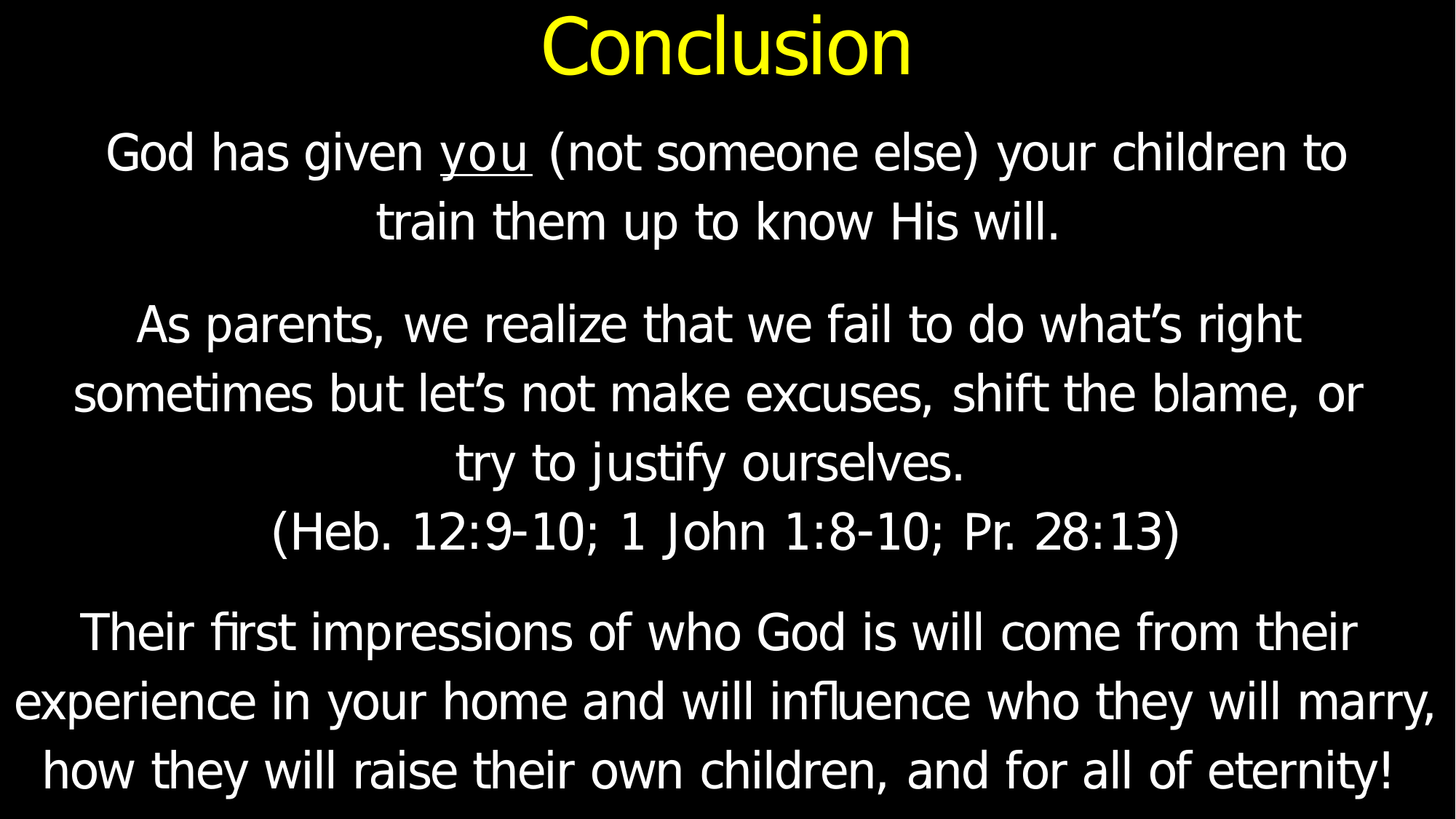

# Conclusion
God has given you (not someone else) your children to
train them up to know His will.

As parents, we realize that we fail to do what’s right
sometimes but let’s not make excuses, shift the blame, or
try to justify ourselves.
(Heb. 12:9-10; 1 John 1:8-10; Pr. 28:13)

Their first impressions of who God is will come from their
experience in your home and will influence who they will marry,
how they will raise their own children, and for all of eternity!